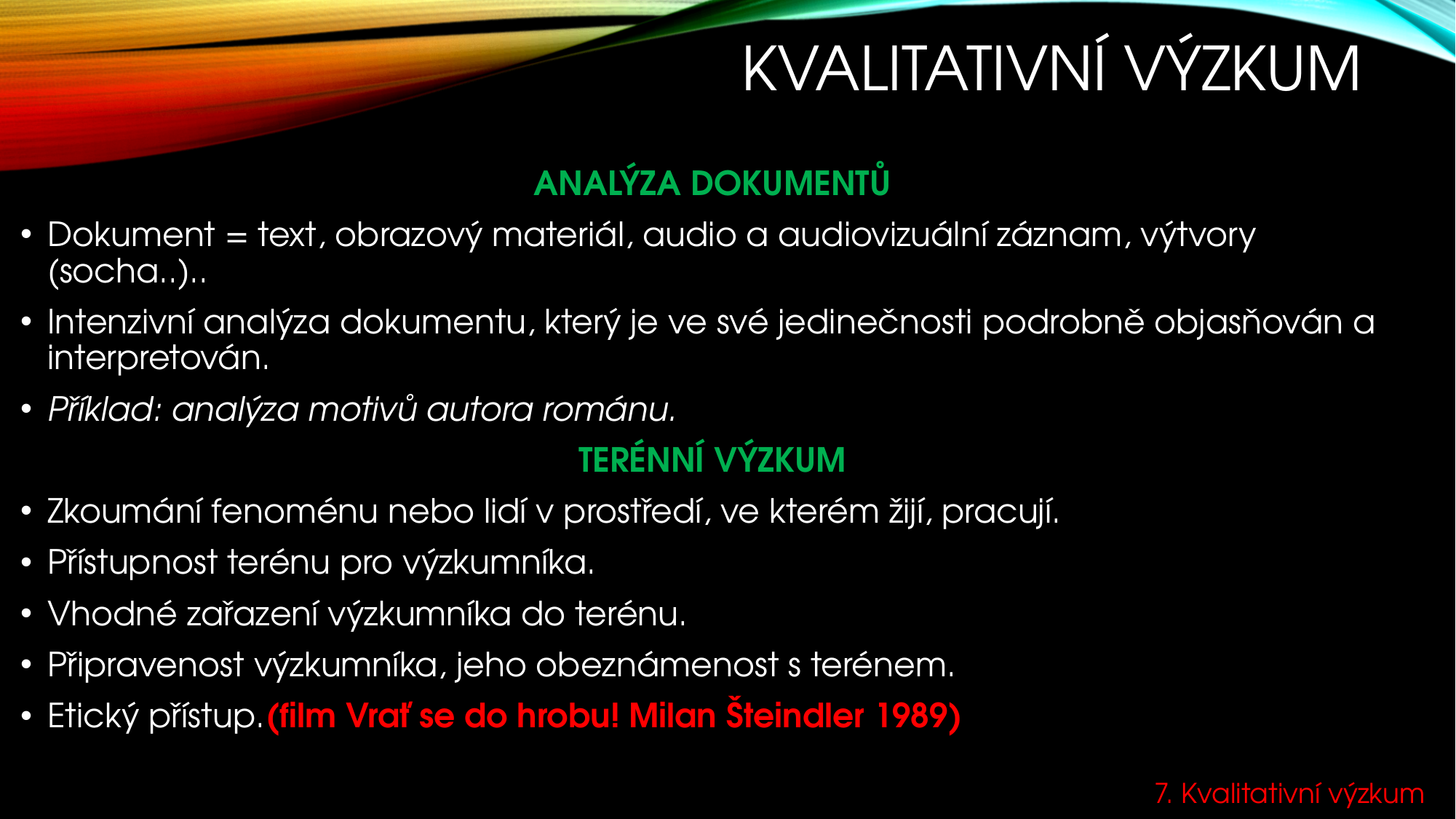

# Kvalitativní výzkum
ANALÝZA DOKUMENTŮ
Dokument = text, obrazový materiál, audio a audiovizuální záznam, výtvory (socha..)..
Intenzivní analýza dokumentu, který je ve své jedinečnosti podrobně objasňován a interpretován.
Příklad: analýza motivů autora románu.
TERÉNNÍ VÝZKUM
Zkoumání fenoménu nebo lidí v prostředí, ve kterém žijí, pracují.
Přístupnost terénu pro výzkumníka.
Vhodné zařazení výzkumníka do terénu.
Připravenost výzkumníka, jeho obeznámenost s terénem.
Etický přístup.	(film Vrať se do hrobu! Milan Šteindler 1989)

7. Kvalitativní výzkum